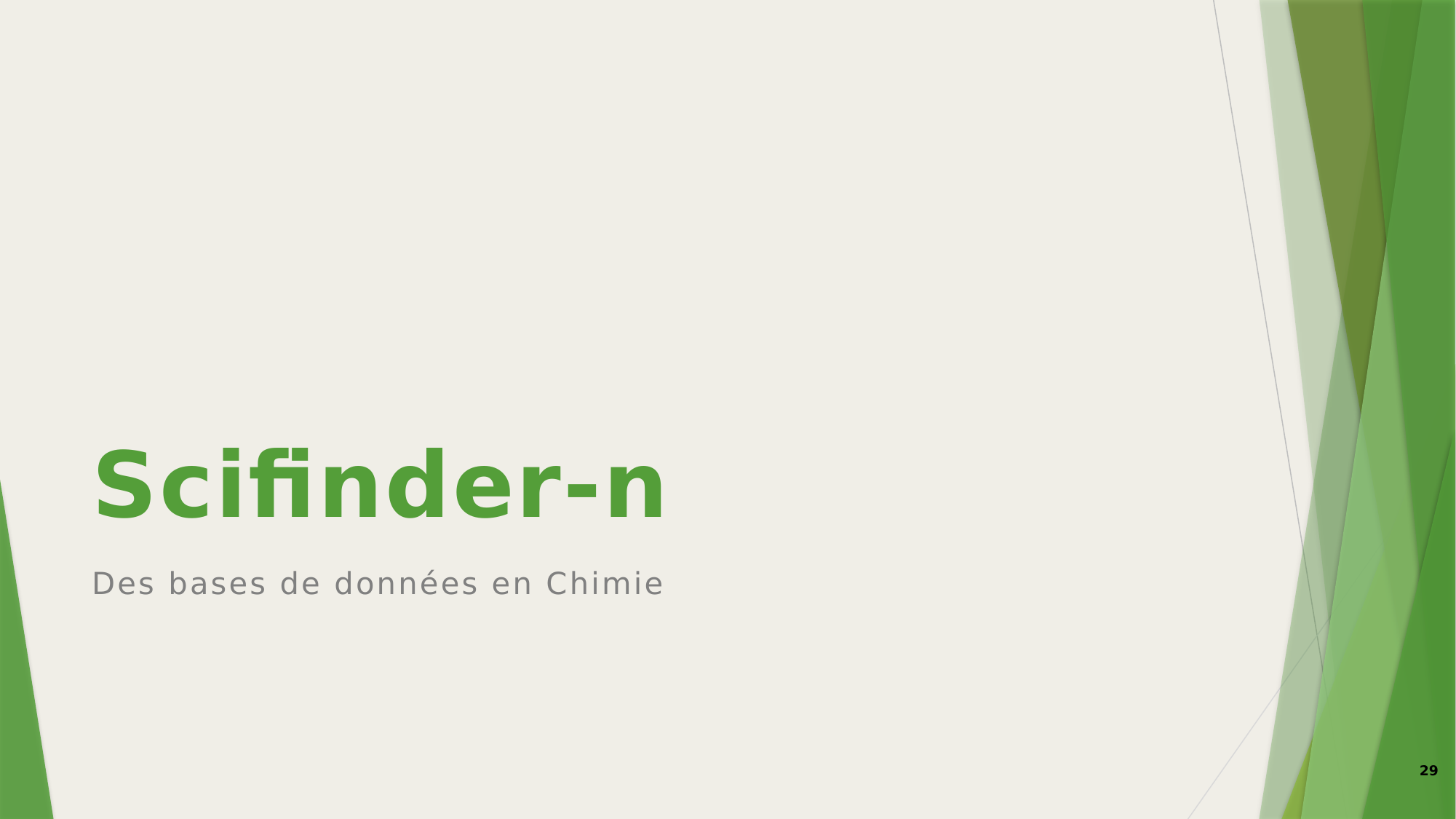

# Scifinder-n
Des bases de données en Chimie
29